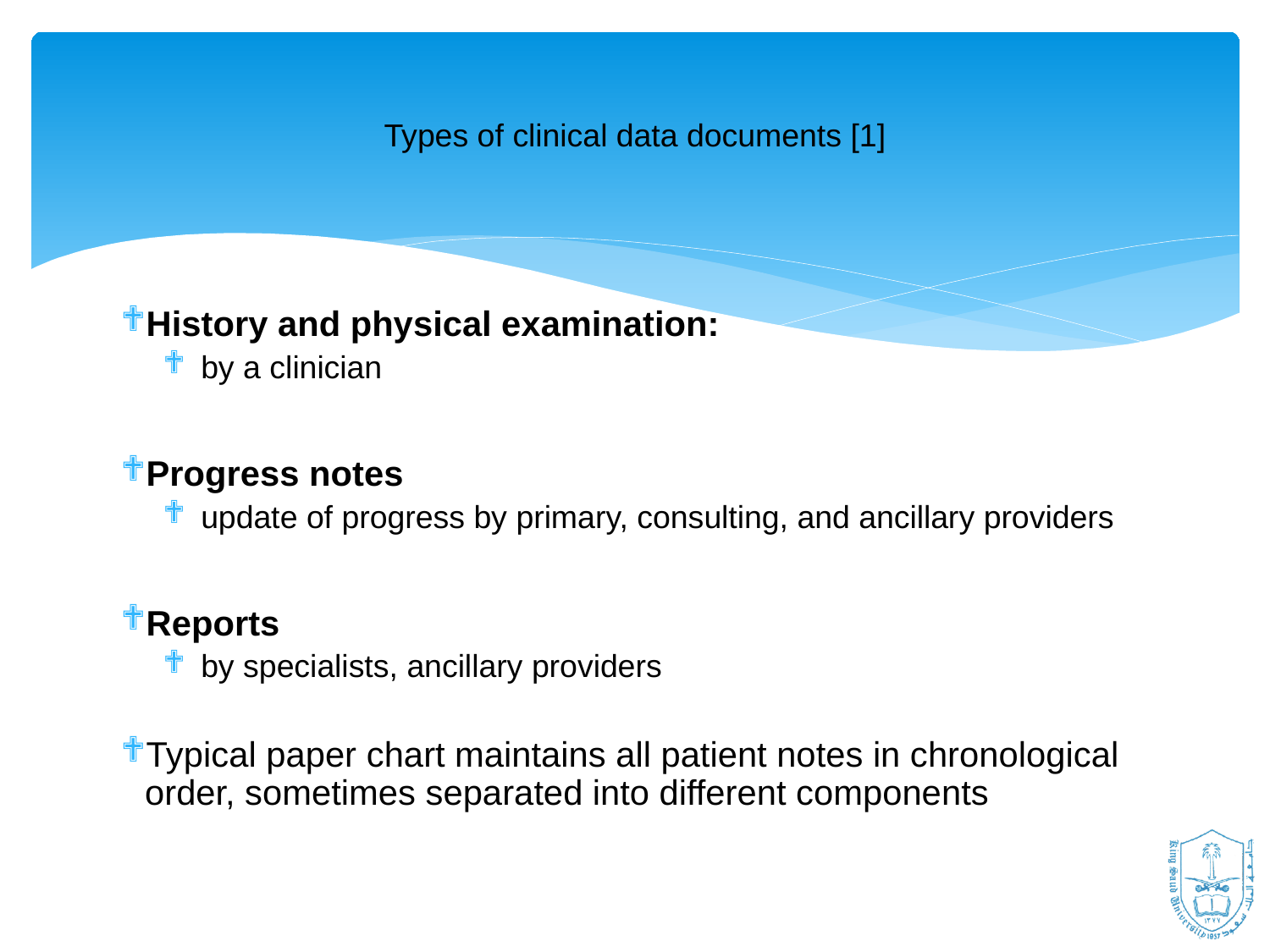

Types of clinical data documents [1]
History and physical examination:
by a clinician

Progress notes
update of progress by primary, consulting, and ancillary providers

Reports
by specialists, ancillary providers

Typical paper chart maintains all patient notes in chronological 
order, sometimes separated into different components